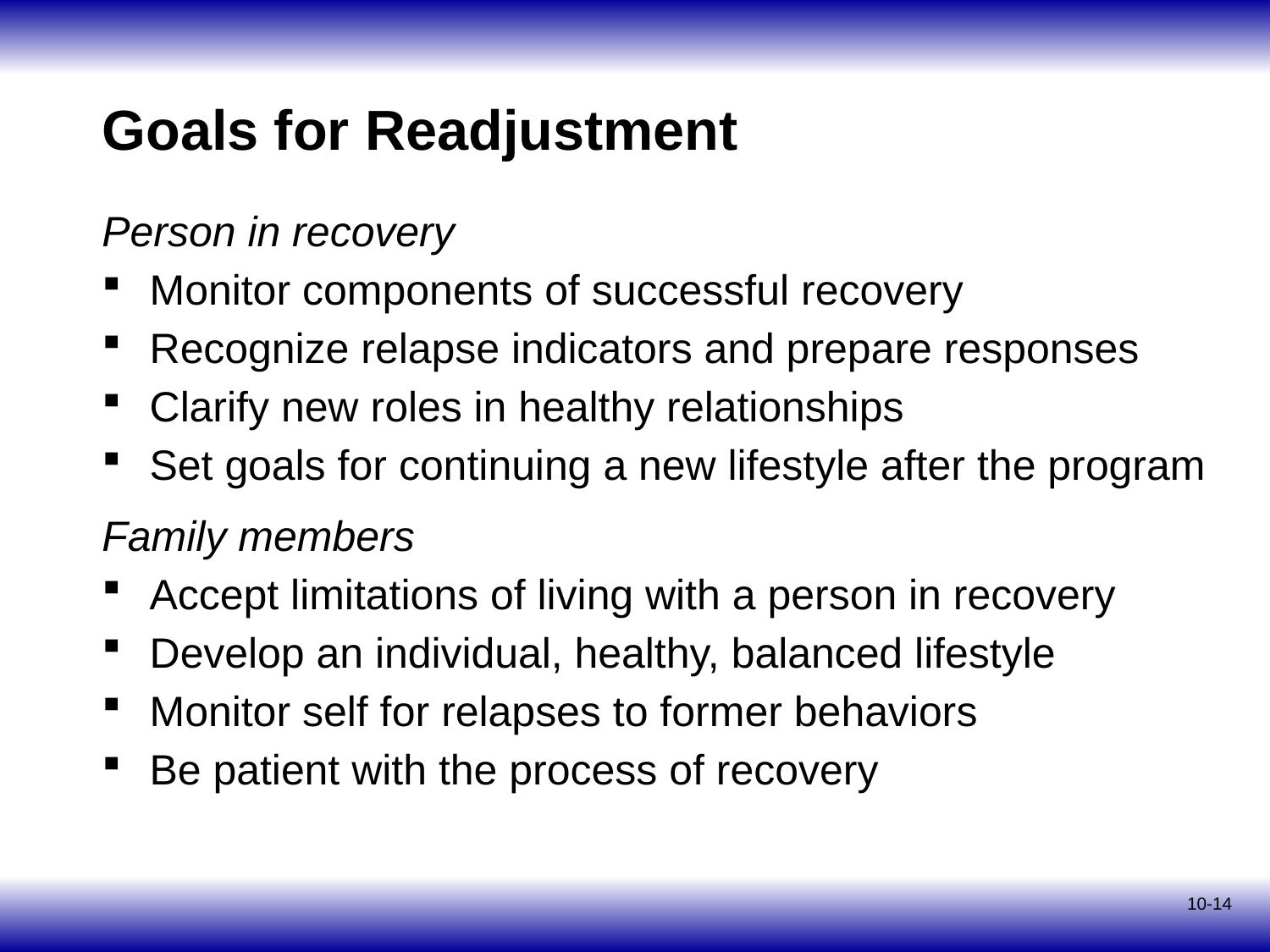

# Goals for Readjustment
Person in recovery
Monitor components of successful recovery
Recognize relapse indicators and prepare responses
Clarify new roles in healthy relationships
Set goals for continuing a new lifestyle after the program
Family members
Accept limitations of living with a person in recovery
Develop an individual, healthy, balanced lifestyle
Monitor self for relapses to former behaviors
Be patient with the process of recovery
10-14